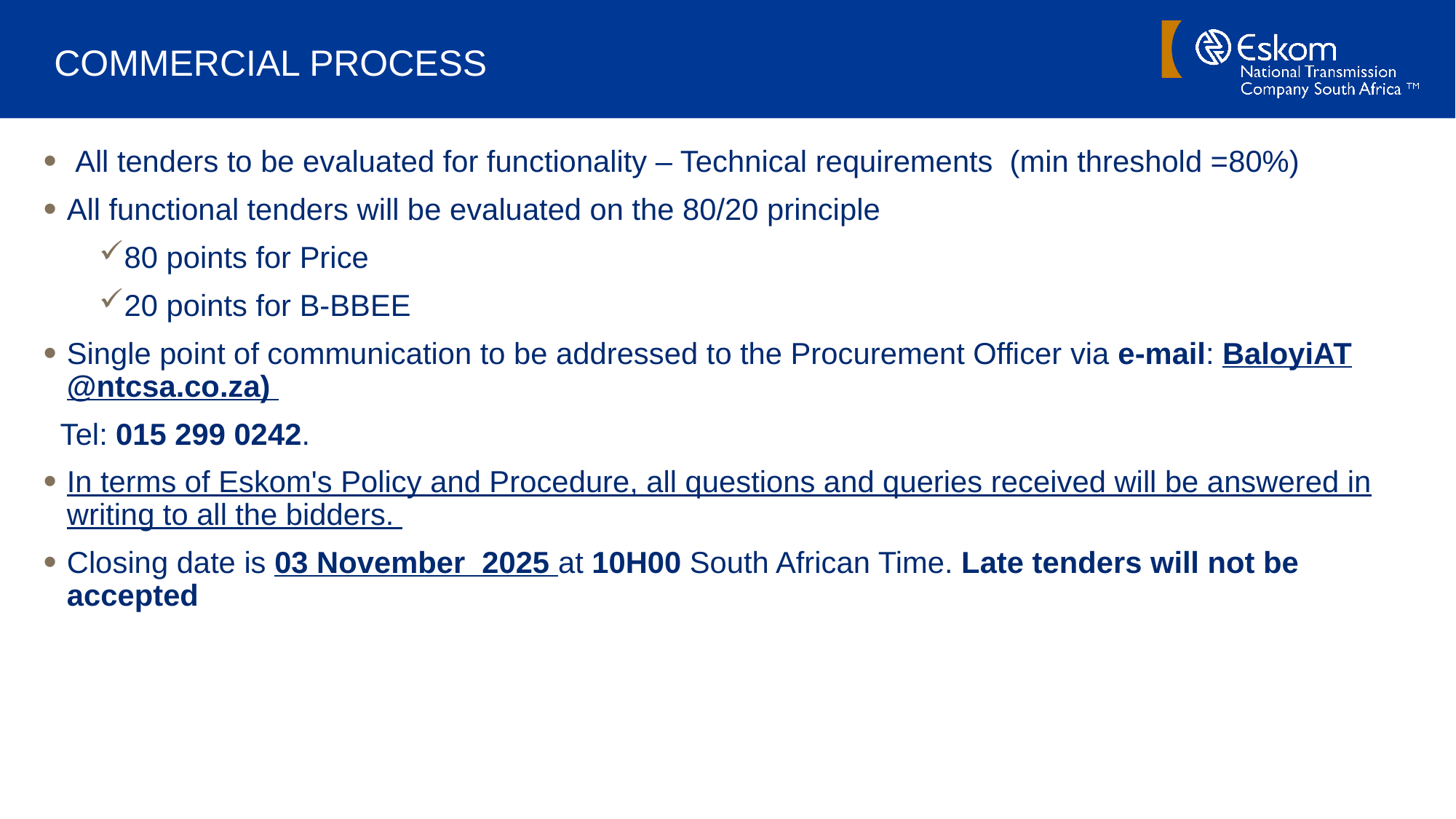

# COMMERCIAL PROCESS
 All tenders to be evaluated for functionality – Technical requirements  (min threshold =80%)
All functional tenders will be evaluated on the 80/20 principle
80 points for Price
20 points for B-BBEE
Single point of communication to be addressed to the Procurement Officer via e-mail: BaloyiAT@ntcsa.co.za)
  Tel: 015 299 0242.
In terms of Eskom's Policy and Procedure, all questions and queries received will be answered in writing to all the bidders.
Closing date is 03 November  2025 at 10H00 South African Time. Late tenders will not be accepted